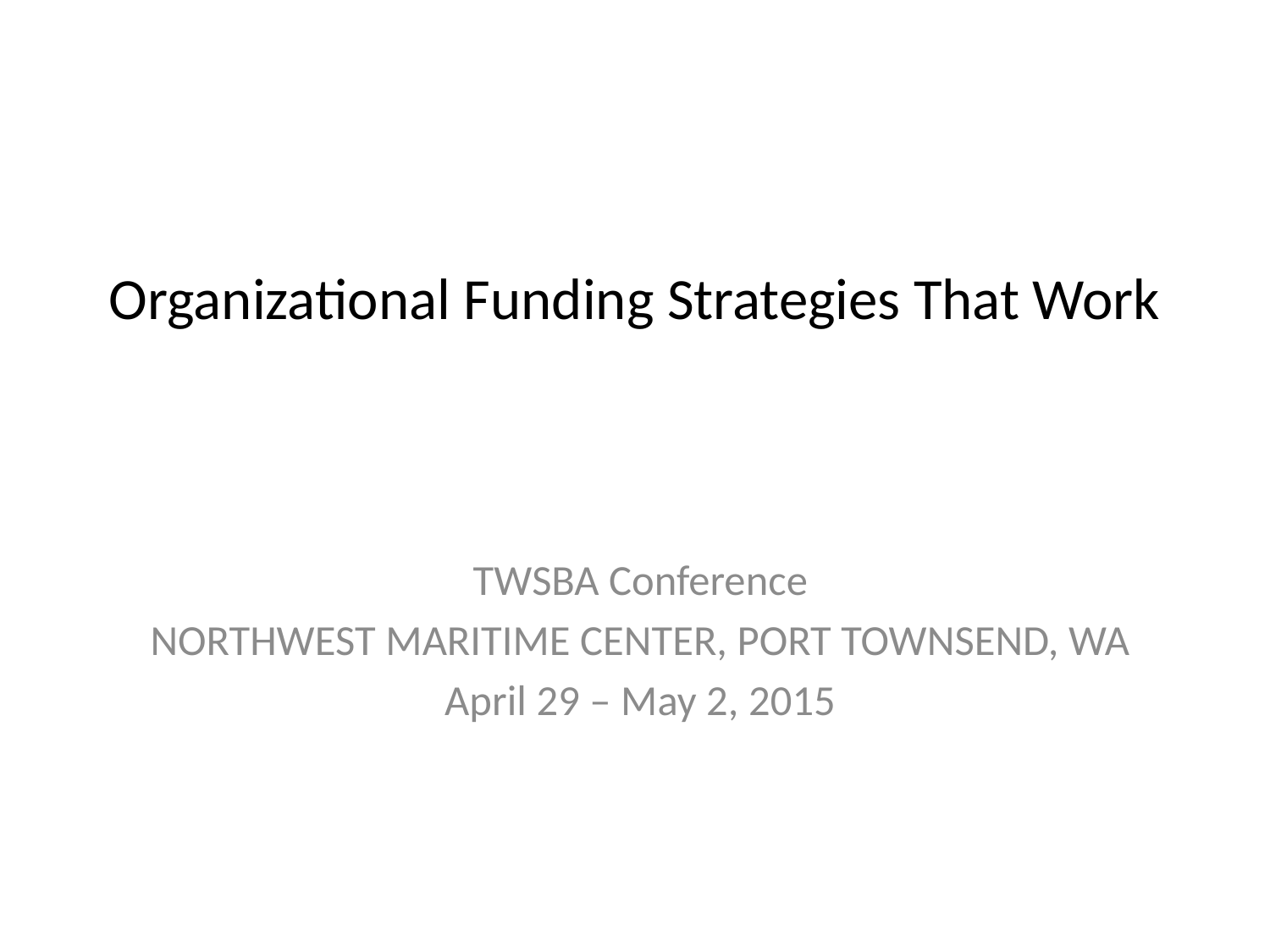

# Organizational Funding Strategies That Work
TWSBA Conference
Northwest Maritime Center, Port Townsend, WA
April 29 – May 2, 2015